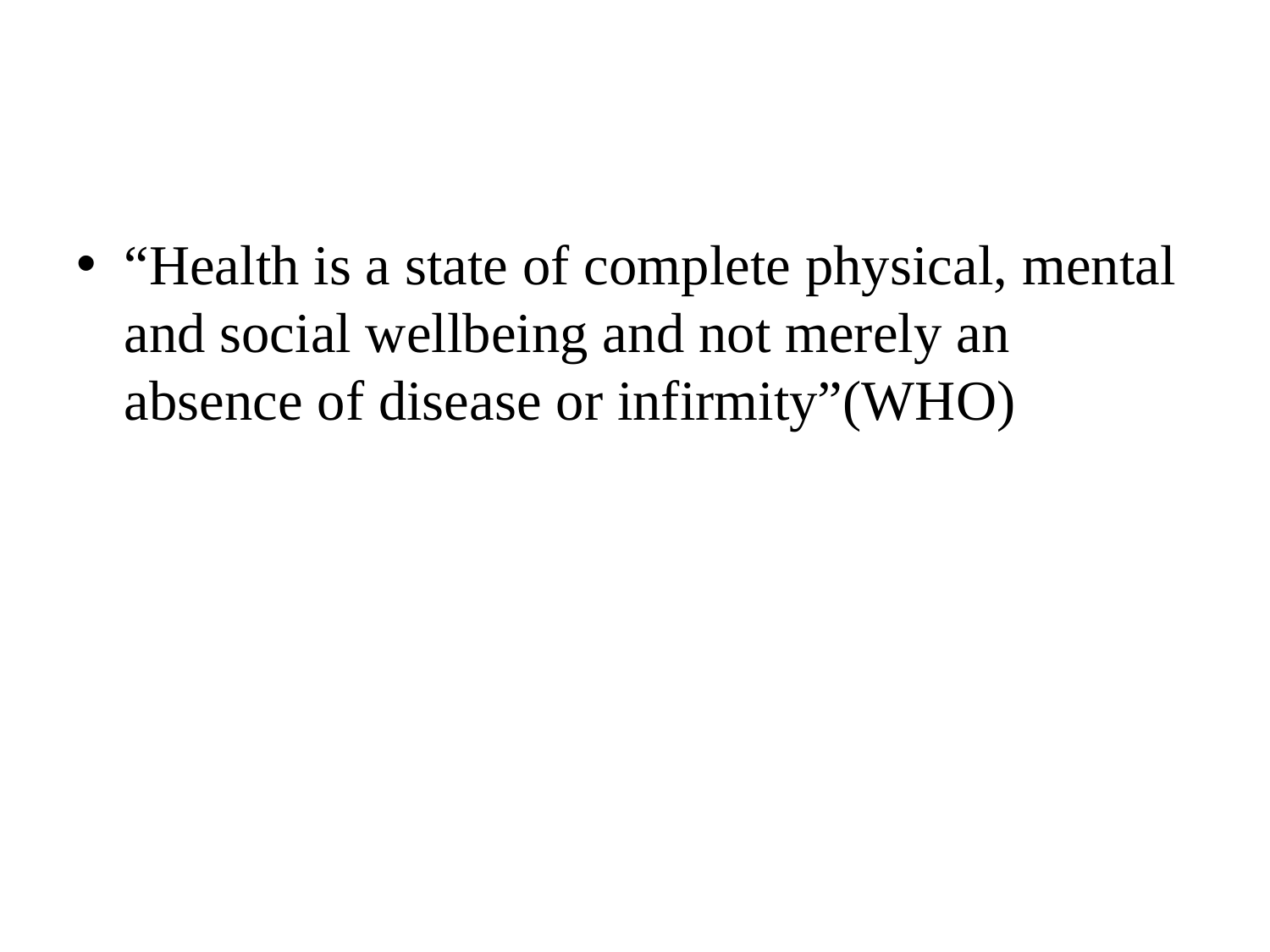

#
“Health is a state of complete physical, mental and social wellbeing and not merely an absence of disease or infirmity”(WHO)